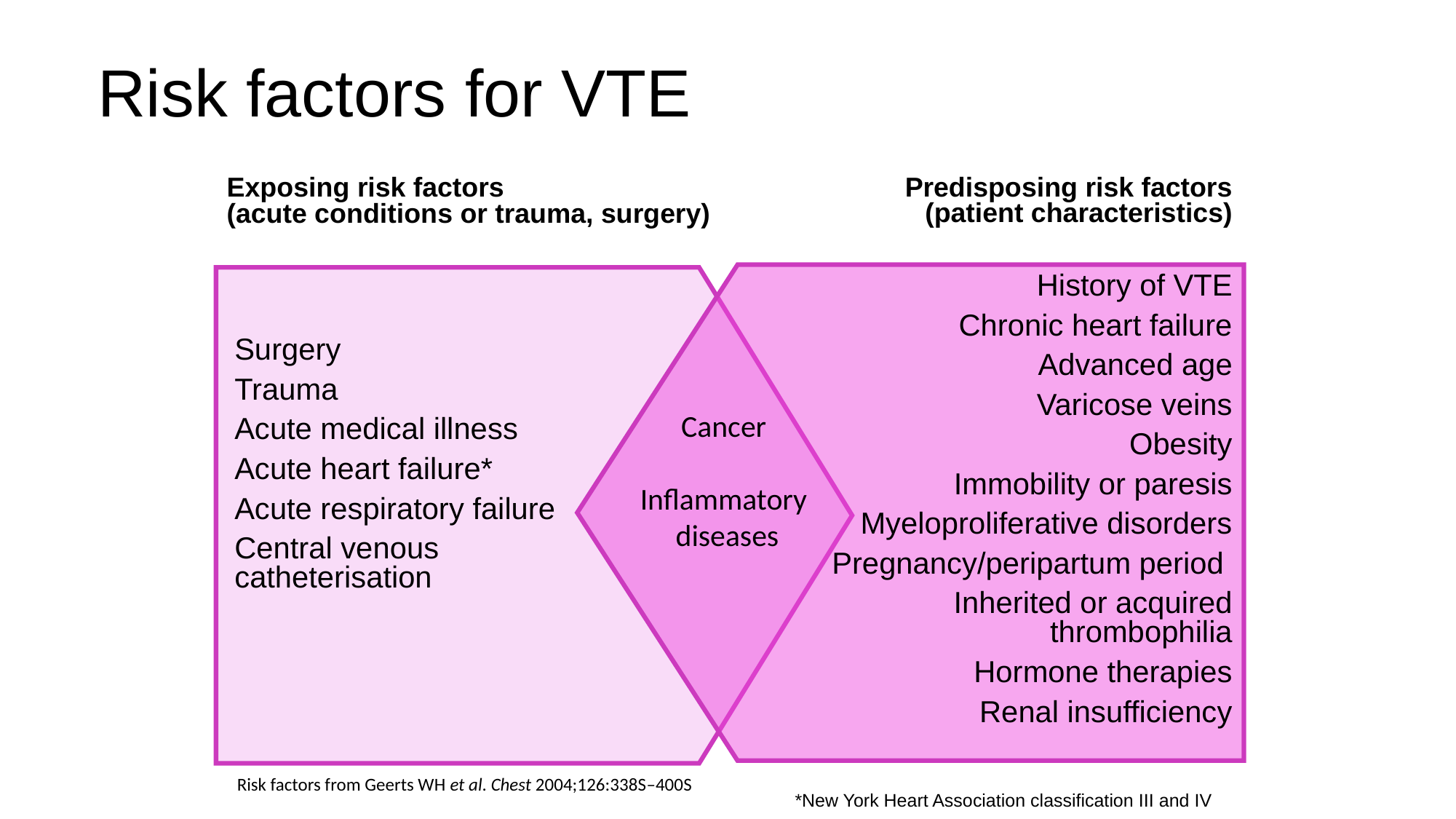

Risk factors for VTE
Exposing risk factors
(acute conditions or trauma, surgery)
Predisposing risk factors
(patient characteristics)

History of VTE
Chronic heart failure
Advanced age
Varicose veins
Obesity
Immobility or paresis
Myeloproliferative disorders
Pregnancy/peripartum period
Inherited or acquired thrombophilia
Hormone therapies
Renal insufficiency

Surgery
Trauma
Acute medical illness
Acute heart failure*
Acute respiratory failure
Central venous catheterisation
Cancer

Inflammatory
diseases

Risk factors from Geerts WH et al. Chest 2004;126:338S–400S
*New York Heart Association classification III and IV